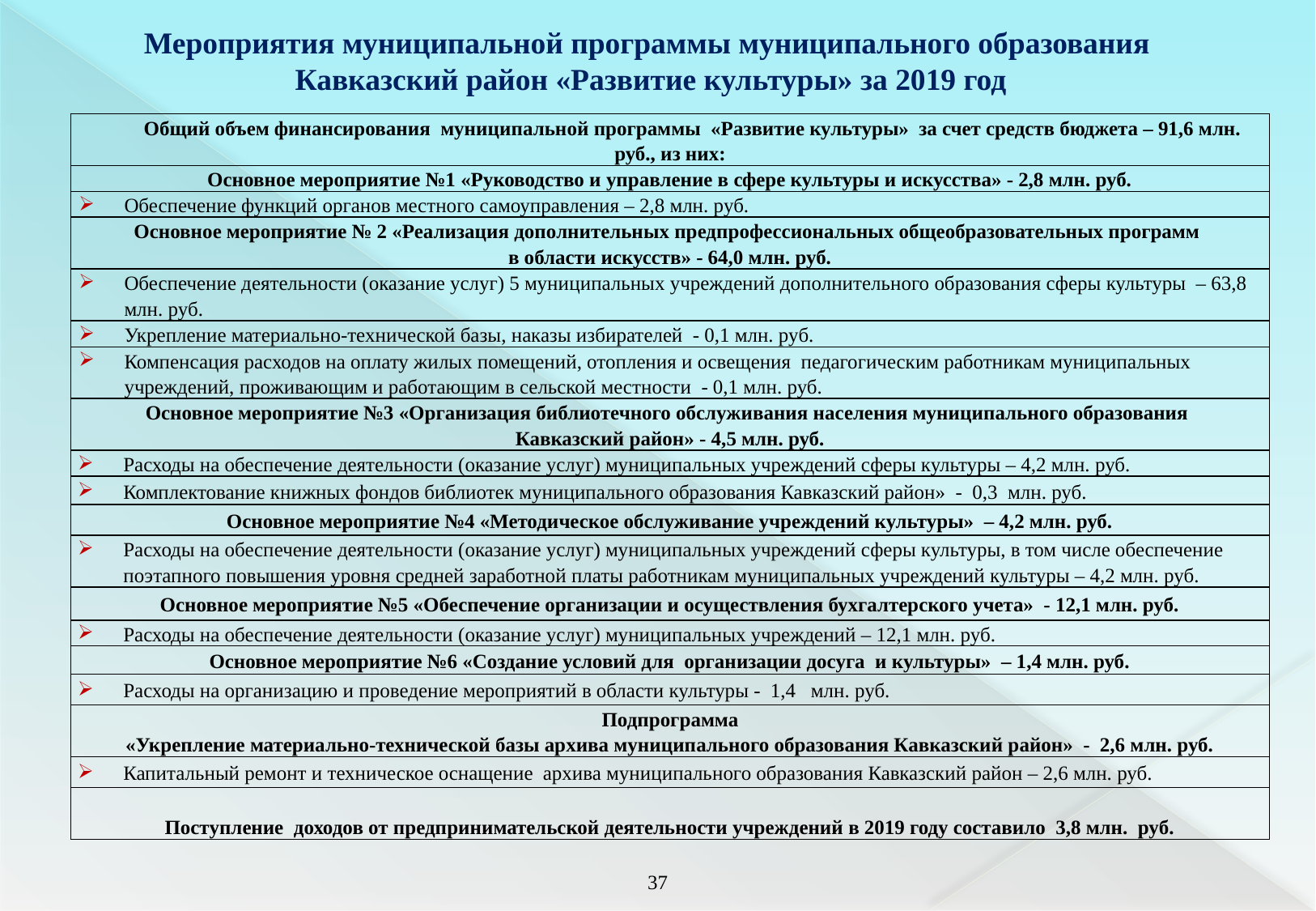

Мероприятия муниципальной программы муниципального образования
Кавказский район «Развитие культуры» за 2019 год
| Общий объем финансирования муниципальной программы «Развитие культуры» за счет средств бюджета – 91,6 млн. руб., из них: |
| --- |
| Основное мероприятие №1 «Руководство и управление в сфере культуры и искусства» - 2,8 млн. руб. |
| Обеспечение функций органов местного самоуправления – 2,8 млн. руб. |
| Основное мероприятие № 2 «Реализация дополнительных предпрофессиональных общеобразовательных программ в области искусств» - 64,0 млн. руб. |
| Обеспечение деятельности (оказание услуг) 5 муниципальных учреждений дополнительного образования сферы культуры – 63,8 млн. руб. |
| Укрепление материально-технической базы, наказы избирателей - 0,1 млн. руб. |
| Компенсация расходов на оплату жилых помещений, отопления и освещения педагогическим работникам муниципальных учреждений, проживающим и работающим в сельской местности - 0,1 млн. руб. |
| Основное мероприятие №3 «Организация библиотечного обслуживания населения муниципального образования Кавказский район» - 4,5 млн. руб. |
| Расходы на обеспечение деятельности (оказание услуг) муниципальных учреждений сферы культуры – 4,2 млн. руб. |
| Комплектование книжных фондов библиотек муниципального образования Кавказский район» - 0,3 млн. руб. |
| Основное мероприятие №4 «Методическое обслуживание учреждений культуры» – 4,2 млн. руб. |
| Расходы на обеспечение деятельности (оказание услуг) муниципальных учреждений сферы культуры, в том числе обеспечение поэтапного повышения уровня средней заработной платы работникам муниципальных учреждений культуры – 4,2 млн. руб. |
| Основное мероприятие №5 «Обеспечение организации и осуществления бухгалтерского учета» - 12,1 млн. руб. |
| Расходы на обеспечение деятельности (оказание услуг) муниципальных учреждений – 12,1 млн. руб. |
| Основное мероприятие №6 «Создание условий для организации досуга и культуры» – 1,4 млн. руб. |
| Расходы на организацию и проведение мероприятий в области культуры - 1,4 млн. руб. |
| Подпрограмма «Укрепление материально-технической базы архива муниципального образования Кавказский район» - 2,6 млн. руб. |
| Капитальный ремонт и техническое оснащение архива муниципального образования Кавказский район – 2,6 млн. руб. |
| Поступление доходов от предпринимательской деятельности учреждений в 2019 году составило 3,8 млн. руб. |

37